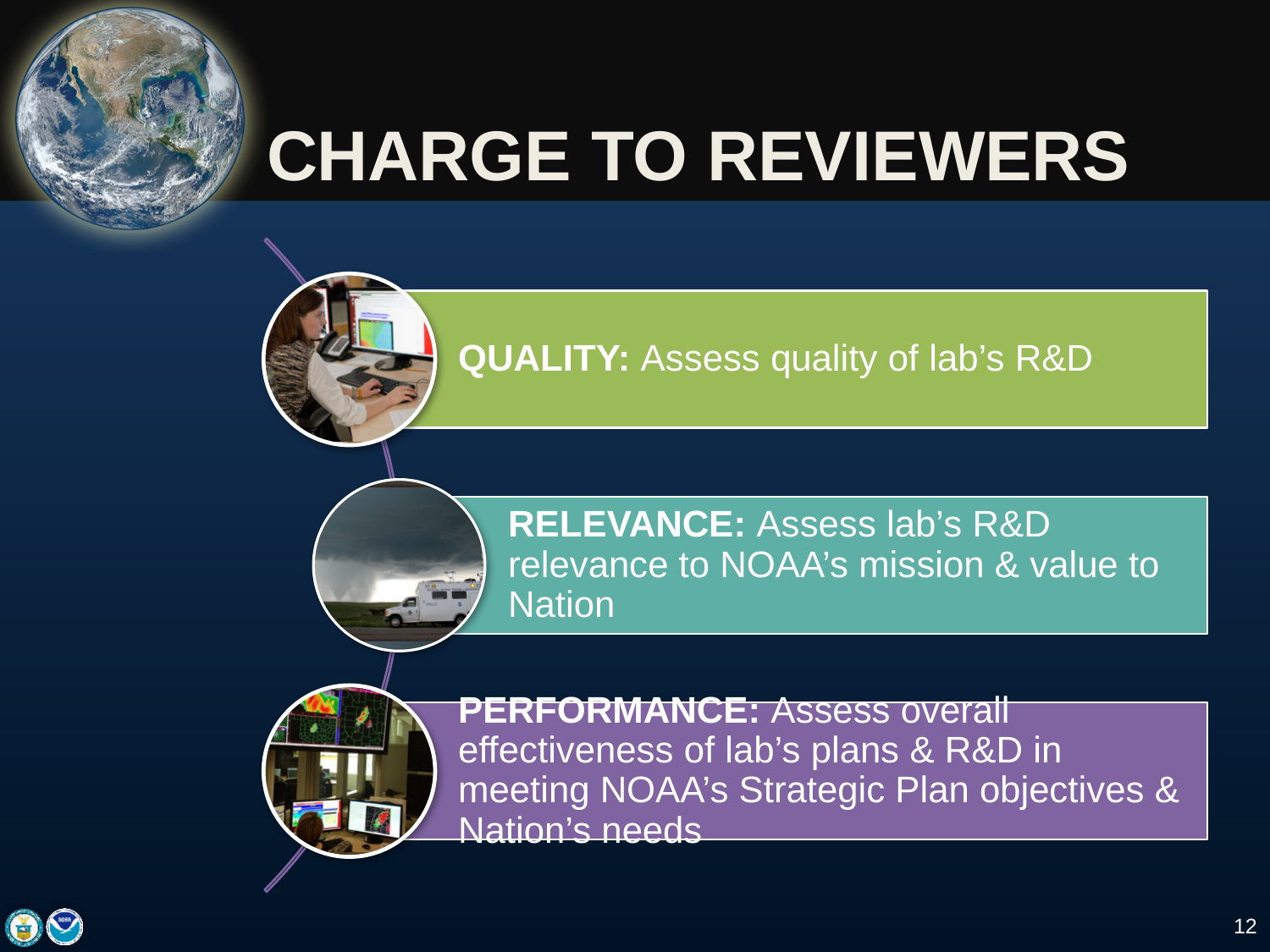

# CHARGE TO REVIEWERS
QUALITY: Assess quality of lab’s R&D
RELEVANCE: Assess lab’s R&D relevance to NOAA’s mission & value to Nation
PERFORMANCE: Assess overall effectiveness of lab’s plans & R&D in meeting NOAA’s Strategic Plan objectives & Nation’s needs
12